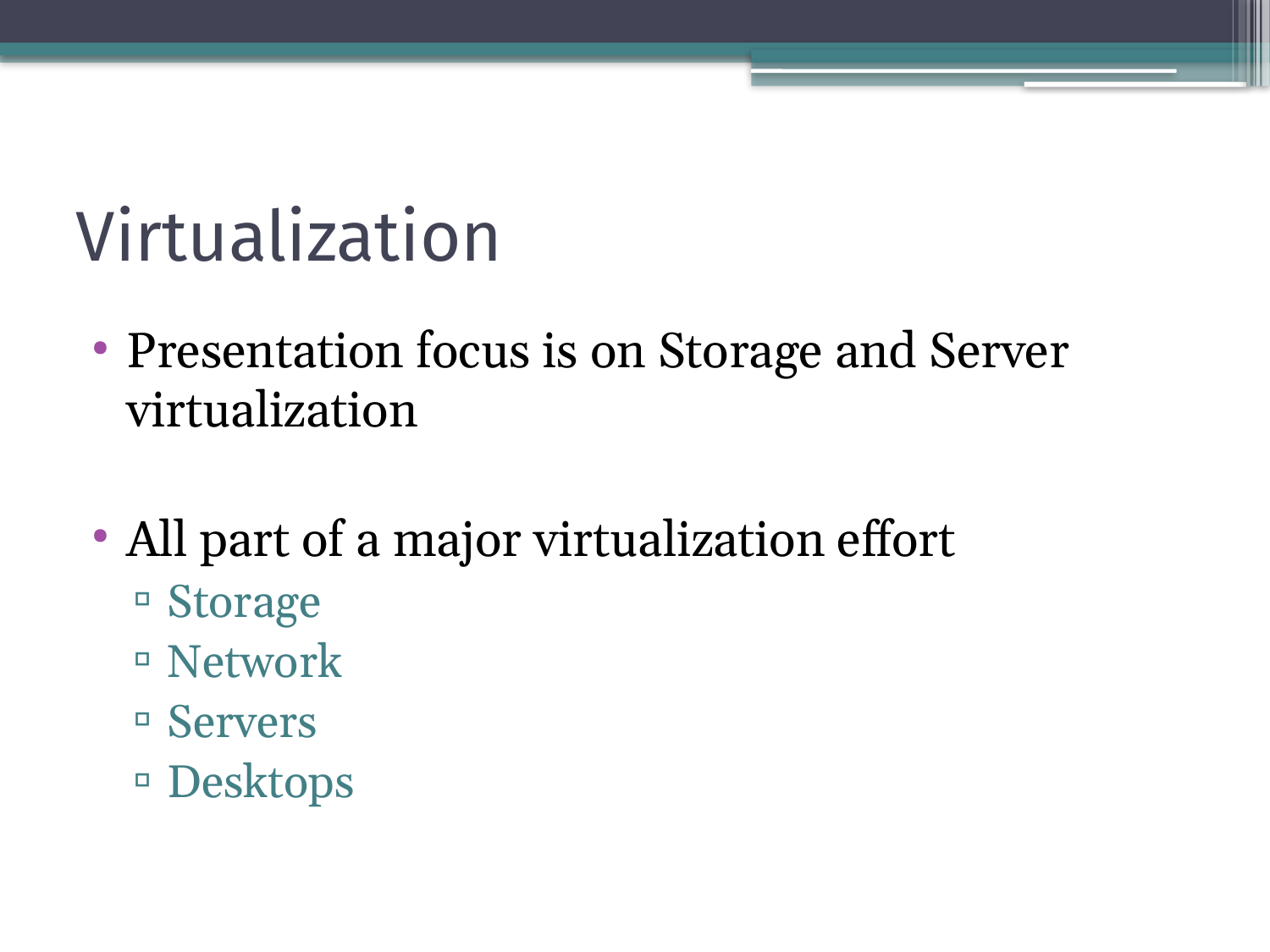

# Virtualization
Presentation focus is on Storage and Server virtualization

All part of a major virtualization effort
Storage
Network
Servers
Desktops